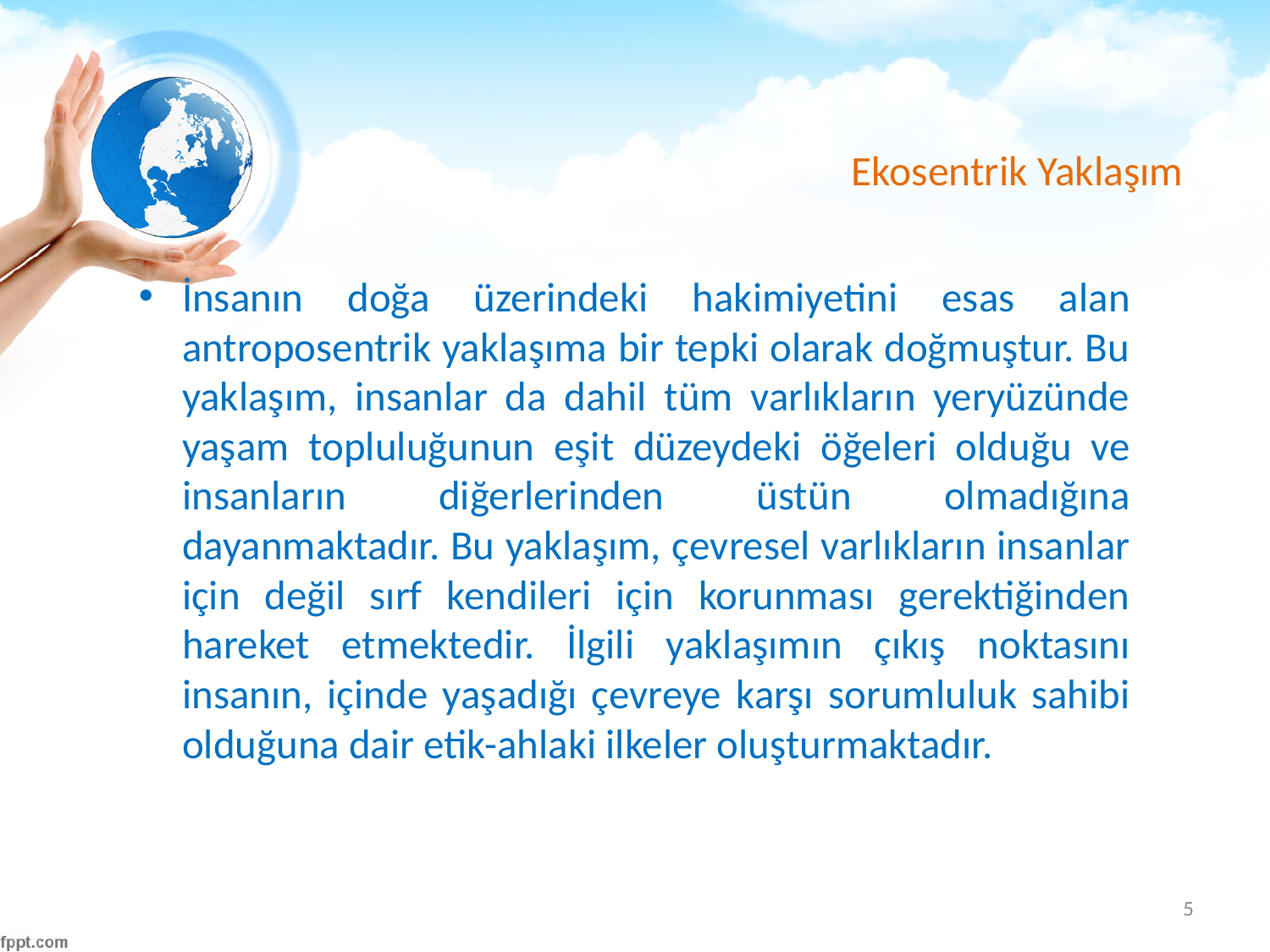

# Ekosentrik Yaklaşım
İnsanın doğa üzerindeki hakimiyetini esas alan antroposentrik yaklaşıma bir tepki olarak doğmuştur. Bu yaklaşım, insanlar da dahil tüm varlıkların yeryüzünde yaşam topluluğunun eşit düzeydeki öğeleri olduğu ve insanların diğerlerinden üstün olmadığına dayanmaktadır. Bu yaklaşım, çevresel varlıkların insanlar için değil sırf kendileri için korunması gerektiğinden hareket etmektedir. İlgili yaklaşımın çıkış noktasını insanın, içinde yaşadığı çevreye karşı sorumluluk sahibi olduğuna dair etik-ahlaki ilkeler oluşturmaktadır.
5